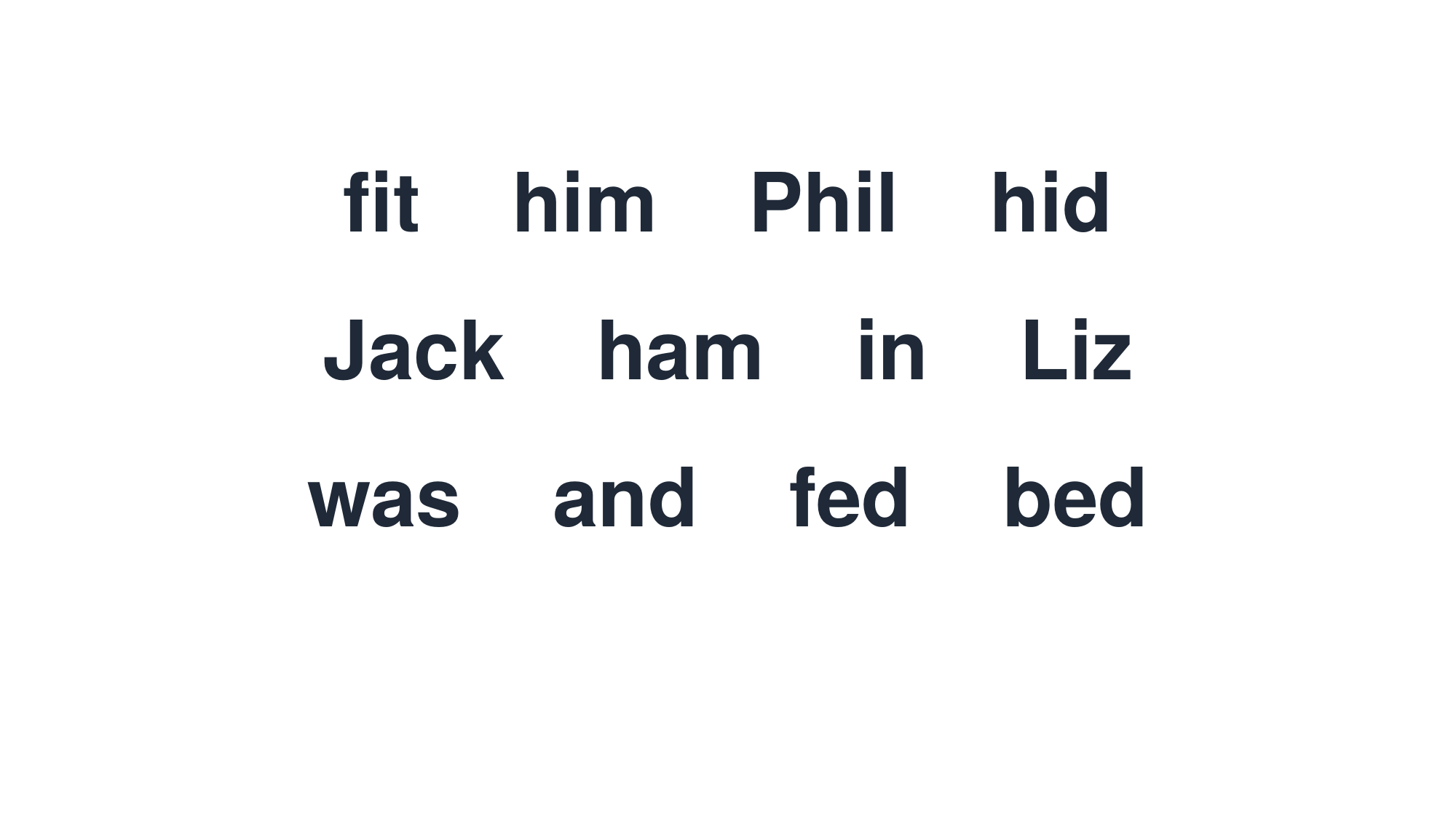

fit    him    Phil    hid
Jack    ham    in    Liz
was    and    fed    bed